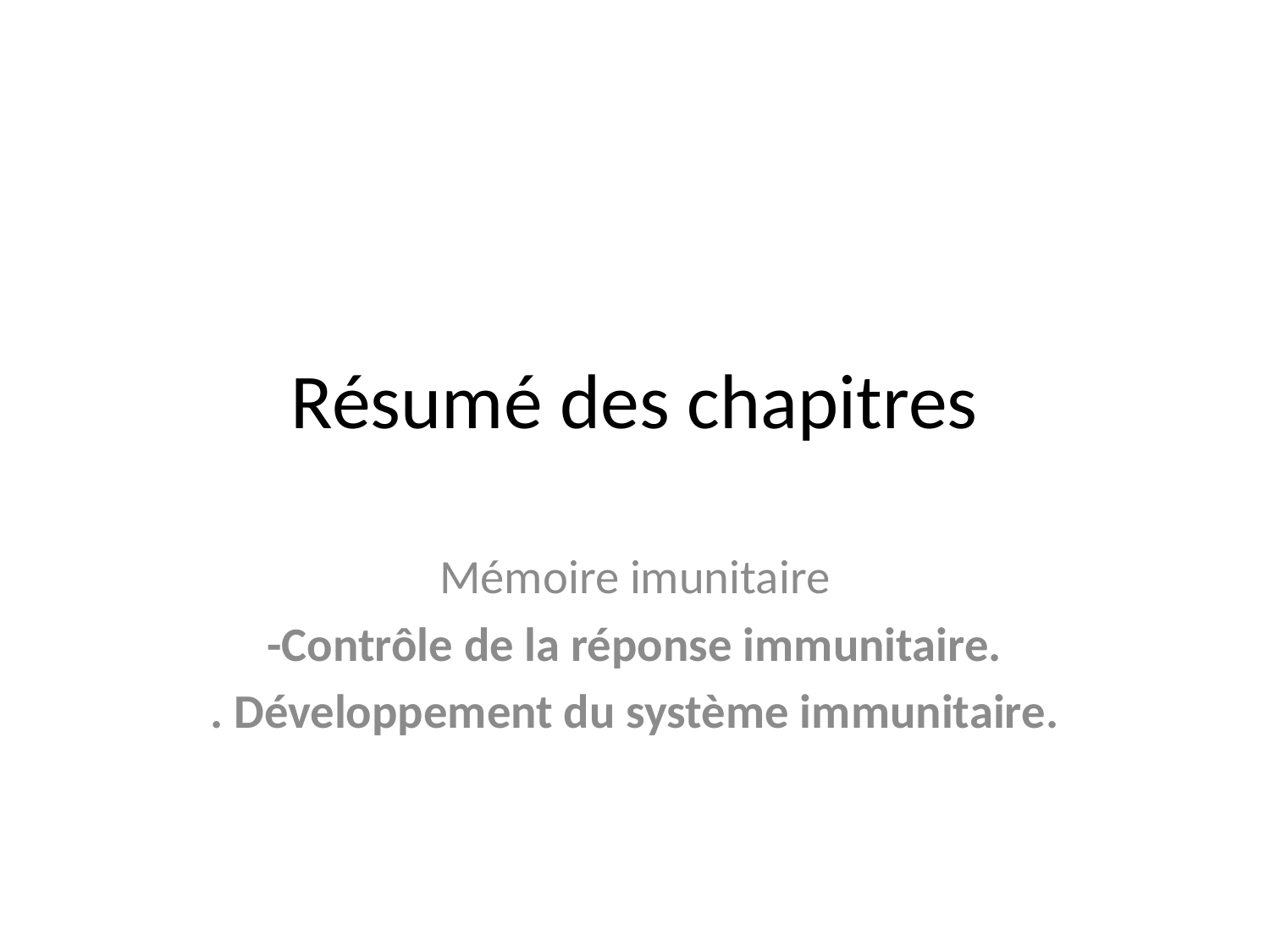

# Résumé des chapitres
Mémoire imunitaire
-Contrôle de la réponse immunitaire.
. Développement du système immunitaire.